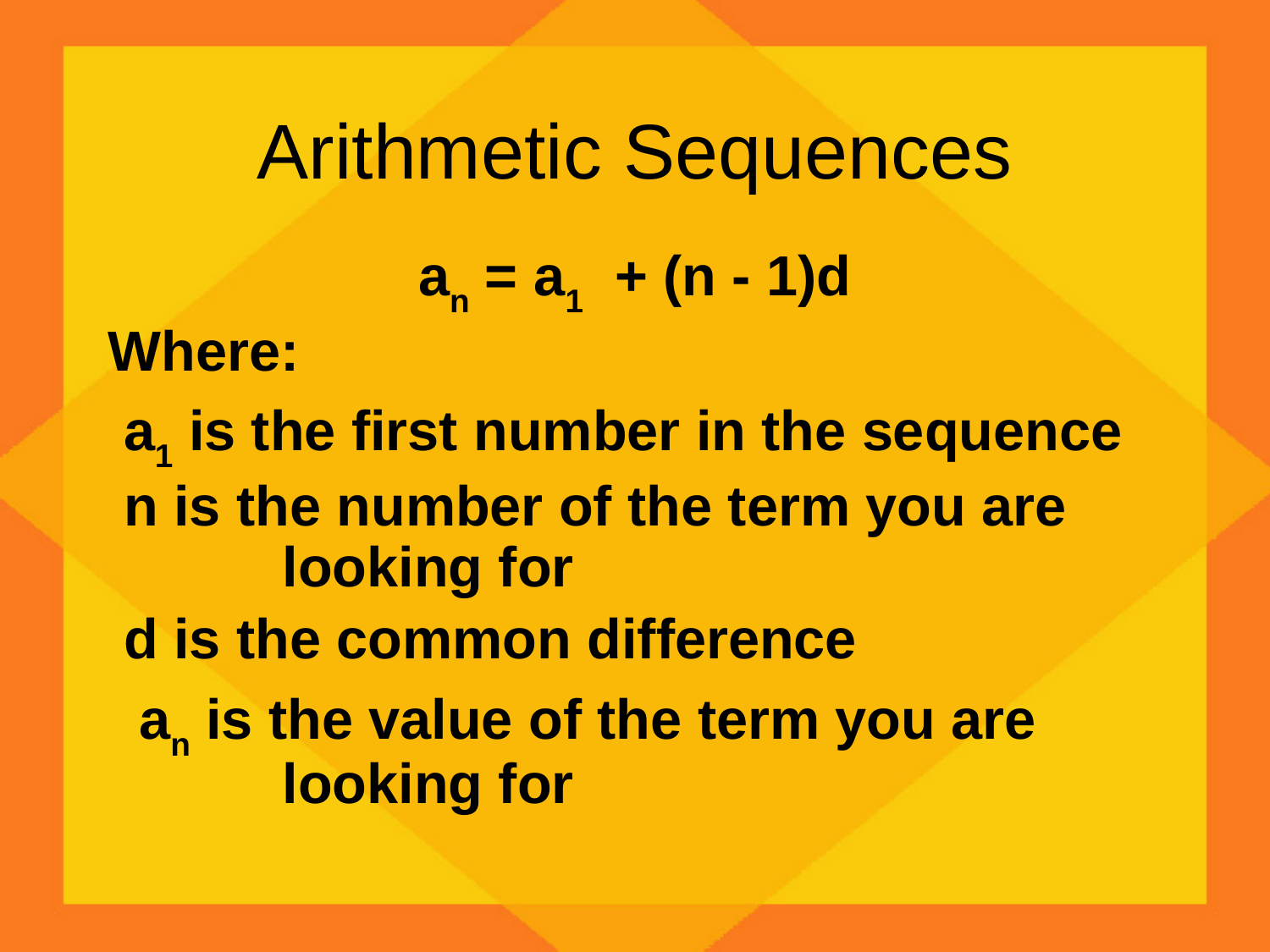

# Arithmetic Sequences
an = a1  + (n - 1)d
Where:
 a1 is the first number in the sequence
 n is the number of the term you are   	looking for
 d is the common difference
  an is the value of the term you are 	looking for